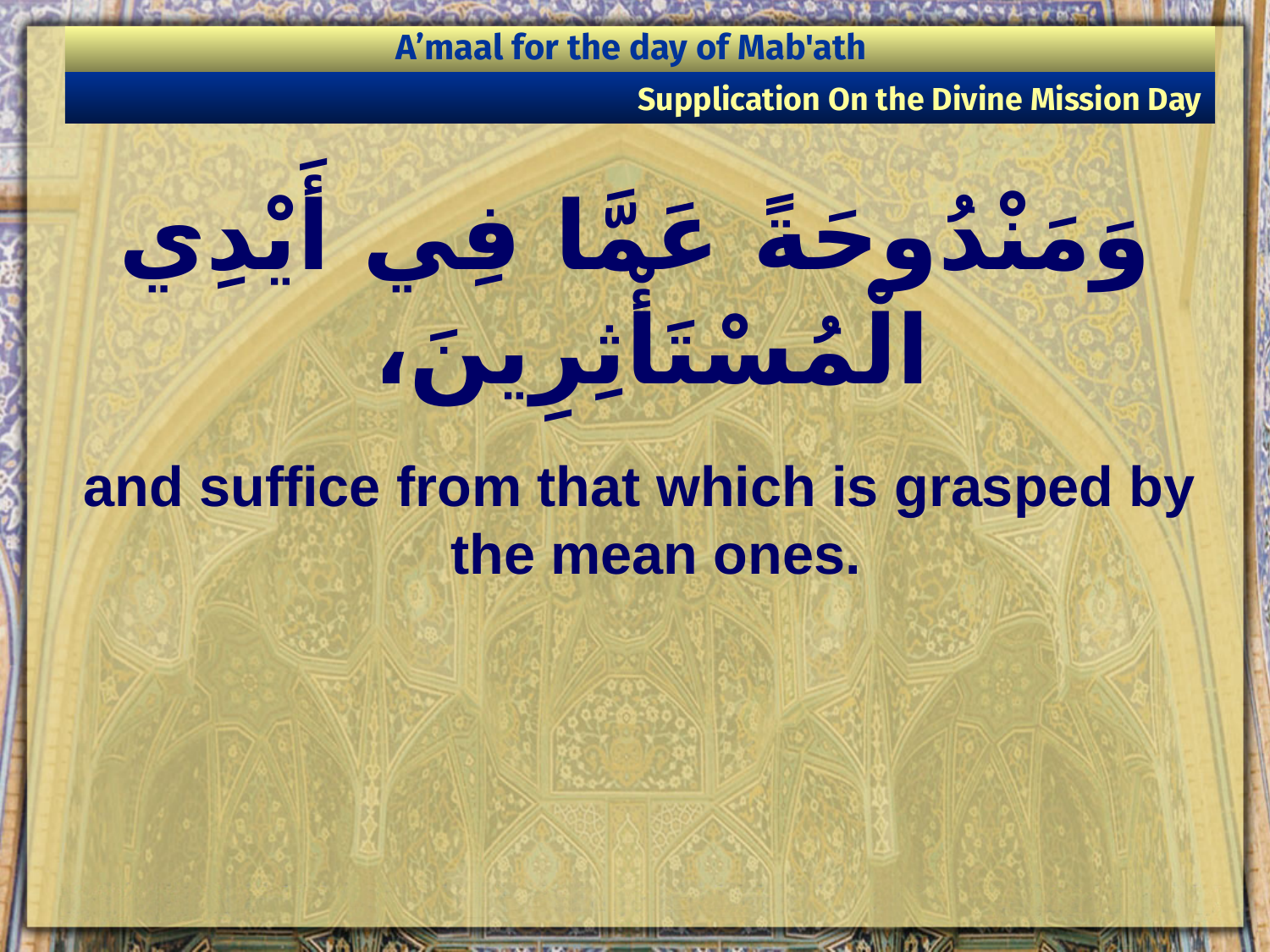

A’maal for the day of Mab'ath
Supplication On the Divine Mission Day
# وَمَنْدُوحَةً عَمَّا فِي أَيْدِي الْمُسْتَأْثِرِينَ،
and suffice from that which is grasped by the mean ones.